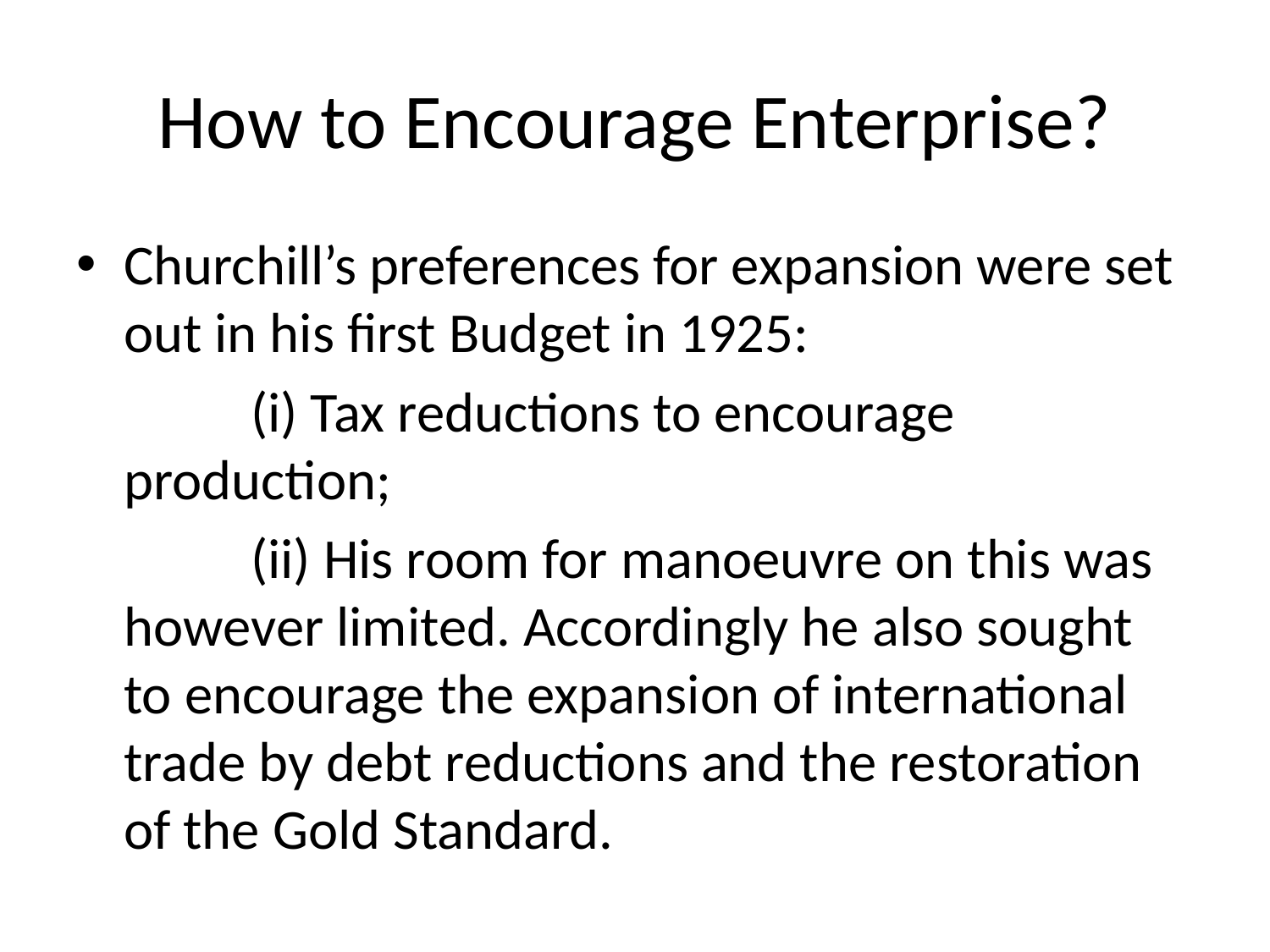

# How to Encourage Enterprise?
Churchill’s preferences for expansion were set out in his first Budget in 1925:
		(i) Tax reductions to encourage production;
		(ii) His room for manoeuvre on this was however limited. Accordingly he also sought to encourage the expansion of international trade by debt reductions and the restoration of the Gold Standard.